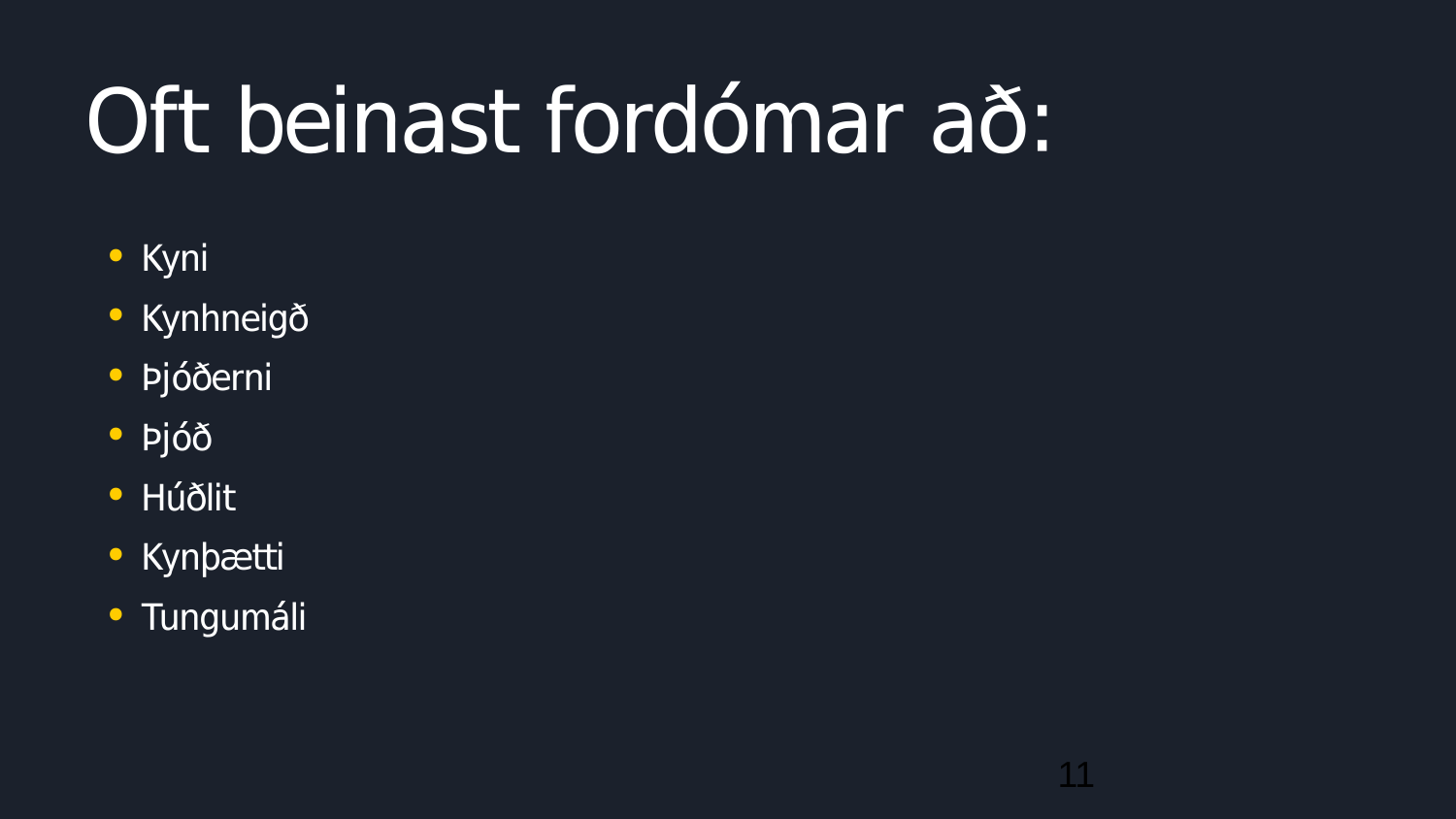

# Oft beinast fordómar að:
Kyni
Kynhneigð
Þjóðerni
Þjóð
Húðlit
Kynþætti
Tungumáli
11